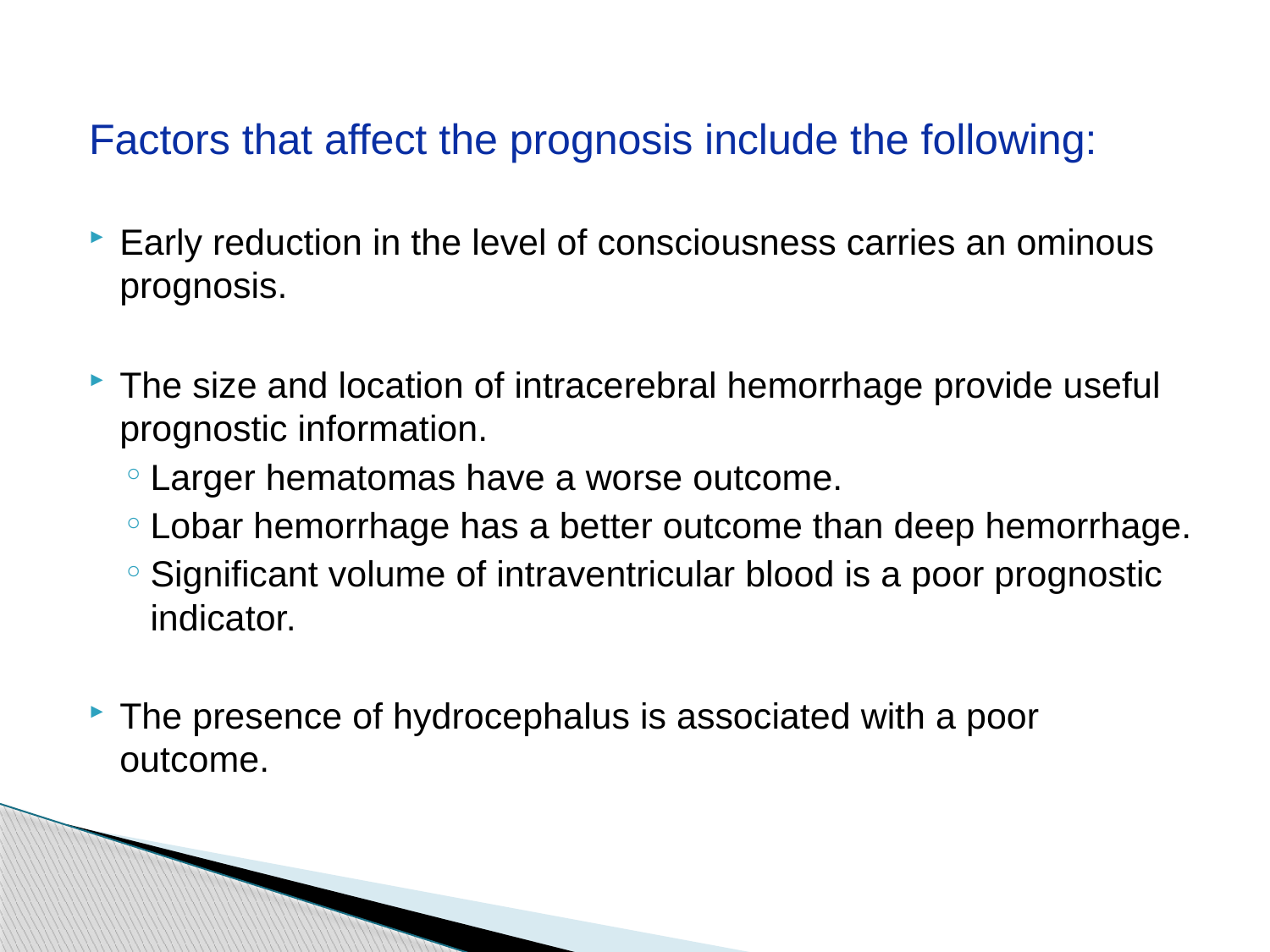

Factors that affect the prognosis include the following:

Early reduction in the level of consciousness carries an ominous prognosis.

The size and location of intracerebral hemorrhage provide useful prognostic information.
Larger hematomas have a worse outcome.
Lobar hemorrhage has a better outcome than deep hemorrhage.
Significant volume of intraventricular blood is a poor prognostic indicator.

The presence of hydrocephalus is associated with a poor outcome.